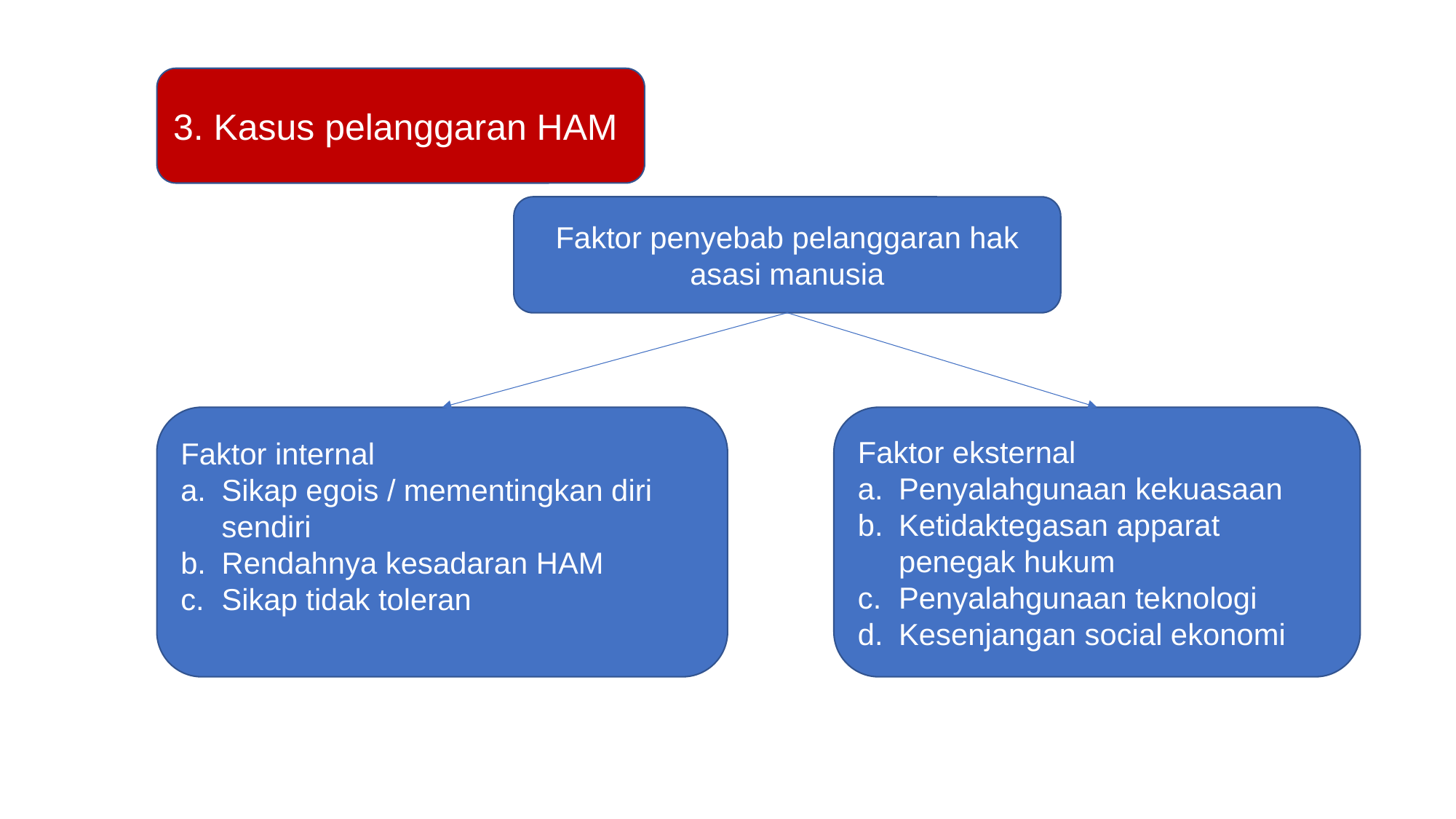

3. Kasus pelanggaran HAM
Faktor penyebab pelanggaran hak asasi manusia
Faktor internal
Sikap egois / mementingkan diri sendiri
Rendahnya kesadaran HAM
Sikap tidak toleran

Faktor eksternal
Penyalahgunaan kekuasaan
Ketidaktegasan apparat penegak hukum
Penyalahgunaan teknologi
Kesenjangan social ekonomi